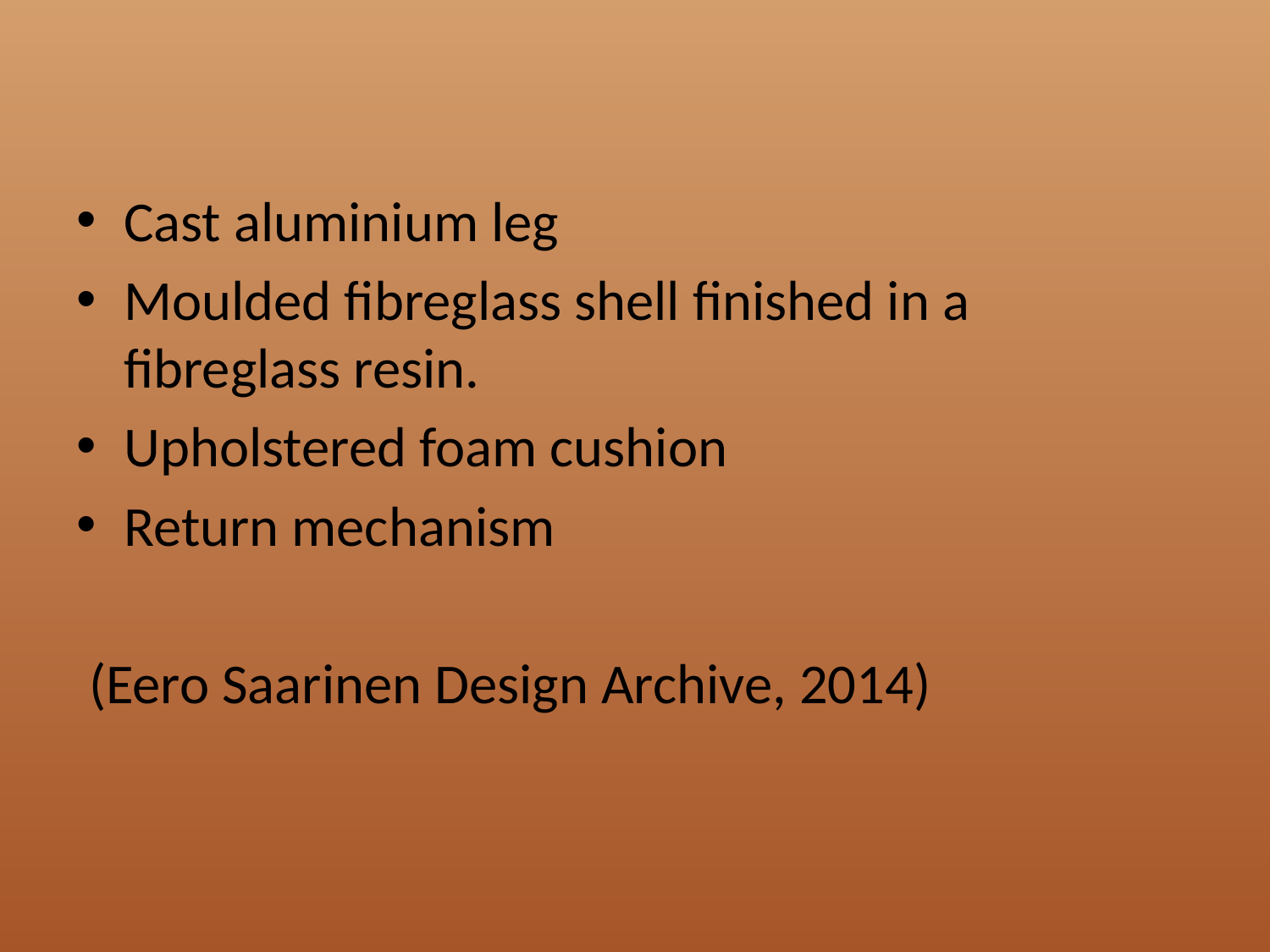

Cast aluminium leg
Moulded fibreglass shell finished in a fibreglass resin.
Upholstered foam cushion
Return mechanism

 (Eero Saarinen Design Archive, 2014)